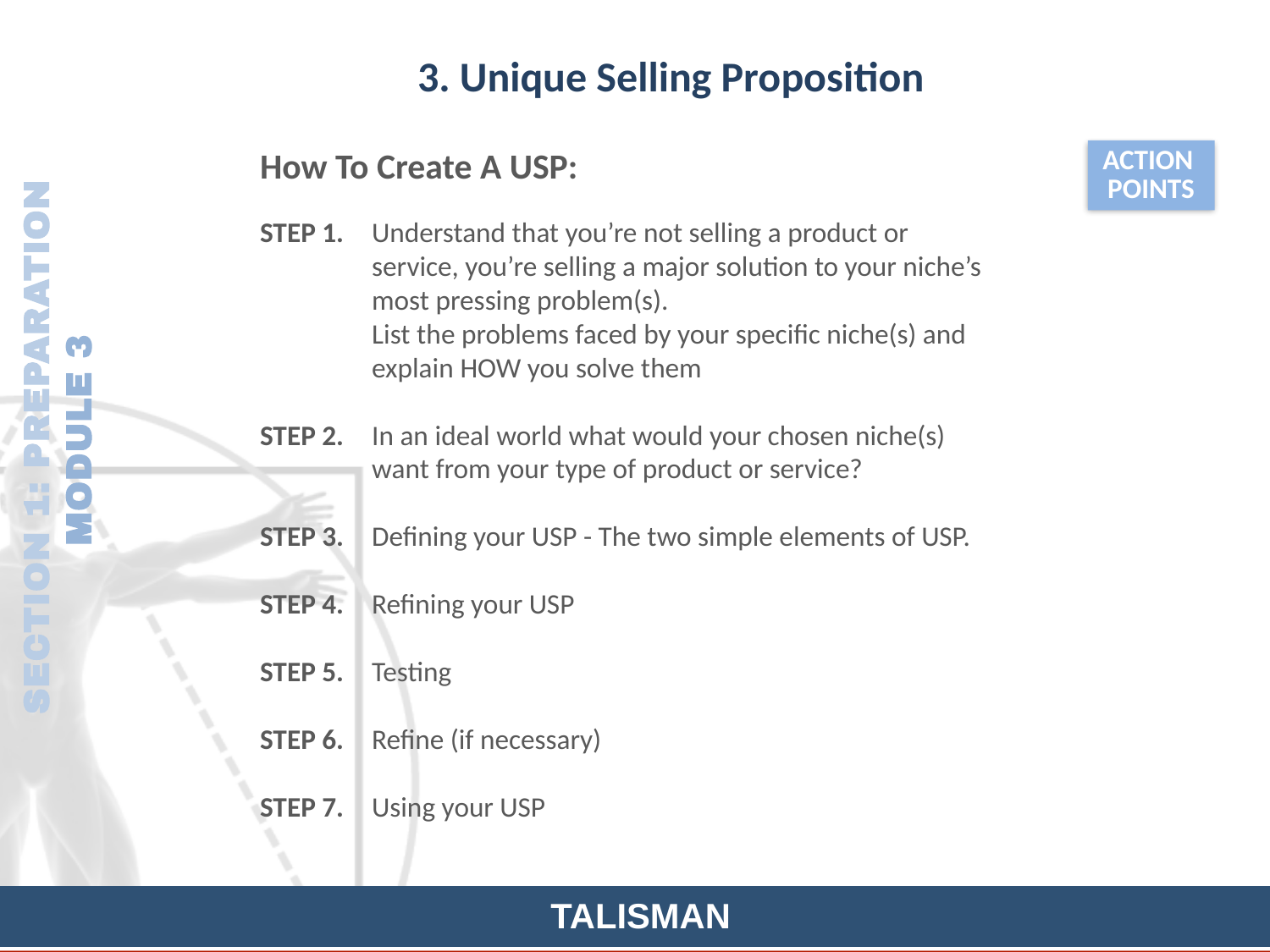

3. Unique Selling Proposition
How To Create A USP:
ACTION
POINTS
STEP 1. 	Understand that you’re not selling a product or service, you’re selling a major solution to your niche’s most pressing problem(s).
	List the problems faced by your specific niche(s) and explain HOW you solve them

STEP 2. 	In an ideal world what would your chosen niche(s) want from your type of product or service?

STEP 3. 	Defining your USP - The two simple elements of USP.

STEP 4. 	Refining your USP

STEP 5. 	Testing

STEP 6. 	Refine (if necessary)

STEP 7. 	Using your USP

SECTION 1: PREPARATION
MODULE 3